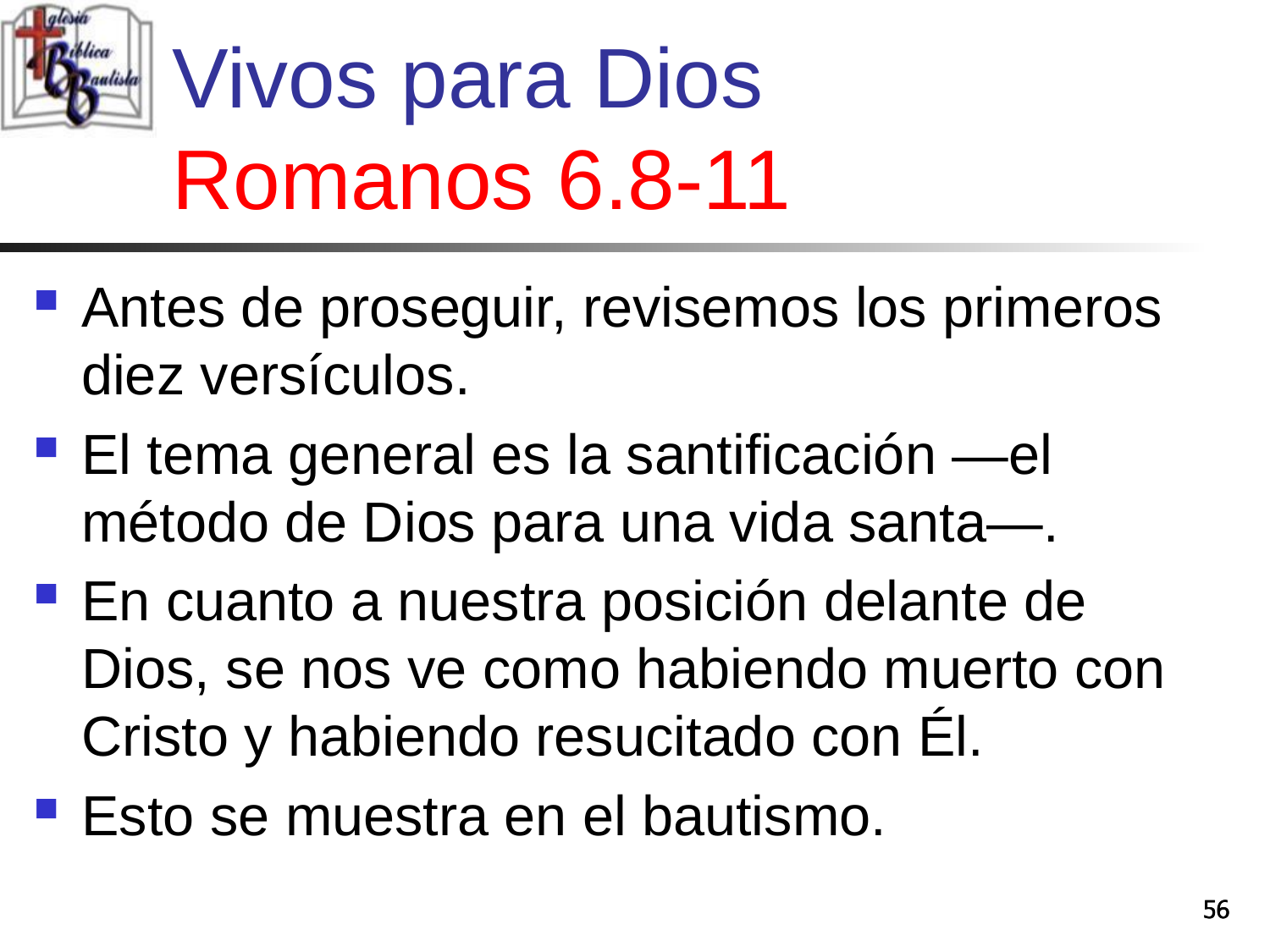

# Vivos para Dios Romanos 6.8-11
Antes de proseguir, revisemos los primeros diez versículos.
El tema general es la santificación —el método de Dios para una vida santa—.
En cuanto a nuestra posición delante de Dios, se nos ve como habiendo muerto con Cristo y habiendo resucitado con Él.
Esto se muestra en el bautismo.

56
56